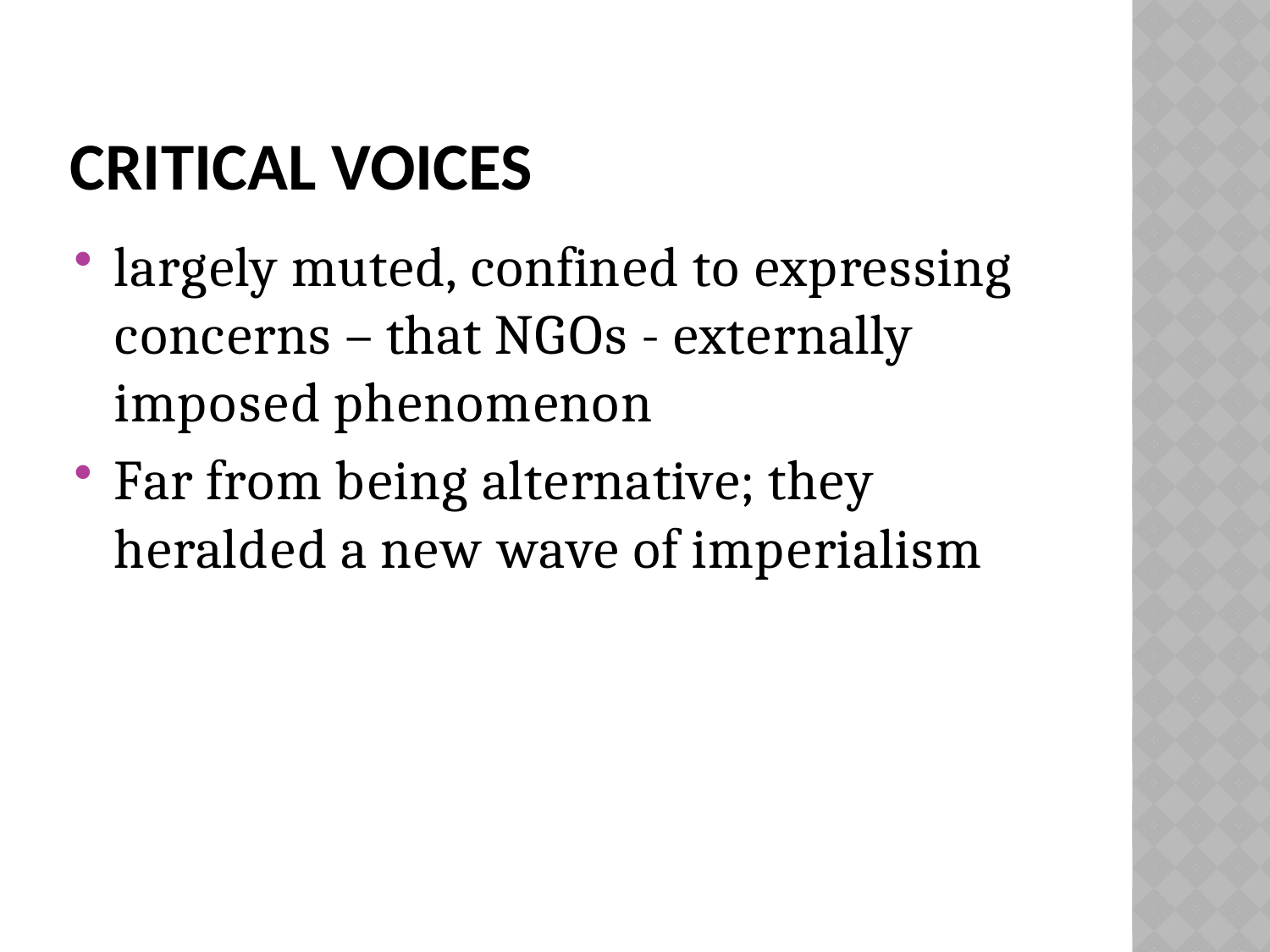

# Critical voices
largely muted, confined to expressing concerns – that NGOs - externally imposed phenomenon
Far from being alternative; they heralded a new wave of imperialism